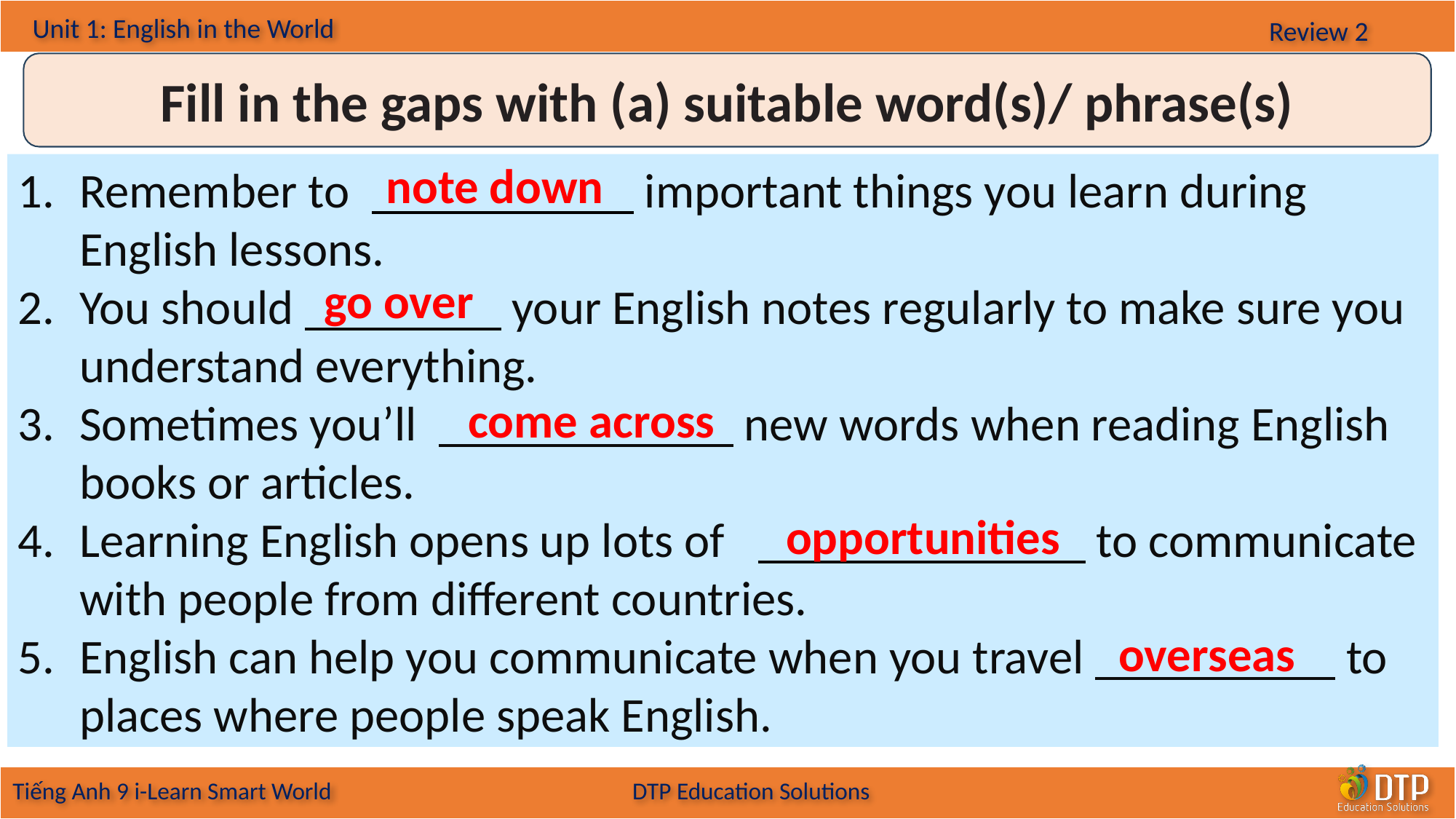

Fill in the gaps with (a) suitable word(s)/ phrase(s)
note down
Remember to                           important things you learn during English lessons.
You should                    your English notes regularly to make sure you understand everything.
Sometimes you’ll                              new words when reading English books or articles.
Learning English opens up lots of                                  to communicate with people from different countries.
English can help you communicate when you travel                        to places where people speak English.
go over
come across
opportunities
overseas